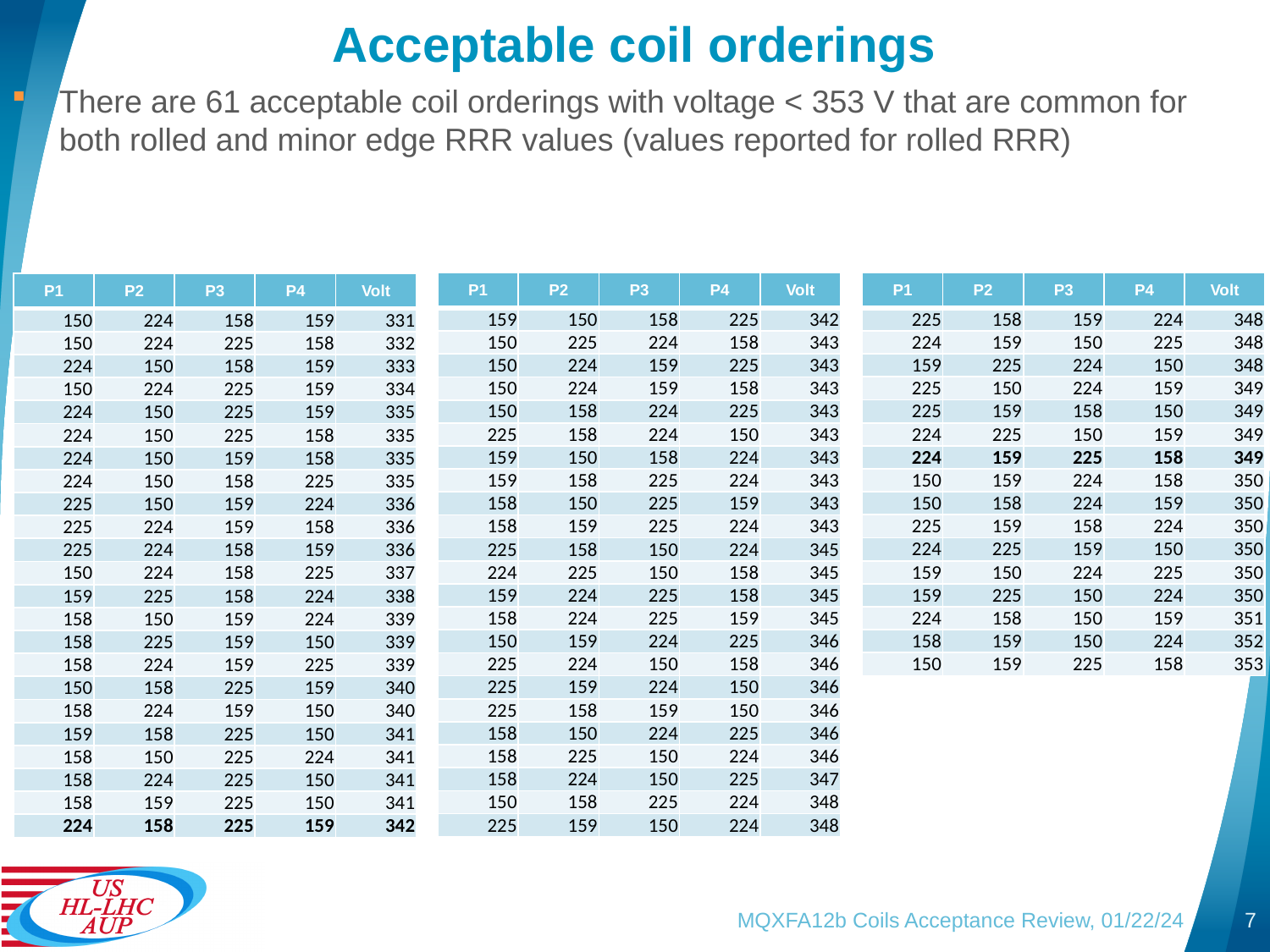

# Acceptable coil orderings
There are 61 acceptable coil orderings with voltage < 353 V that are common for both rolled and minor edge RRR values (values reported for rolled RRR)
| P1 | P2 | P3 | P4 | Volt |
| --- | --- | --- | --- | --- |
| 159 | 150 | 158 | 225 | 342 |
| 150 | 225 | 224 | 158 | 343 |
| 150 | 224 | 159 | 225 | 343 |
| 150 | 224 | 159 | 158 | 343 |
| 150 | 158 | 224 | 225 | 343 |
| 225 | 158 | 224 | 150 | 343 |
| 159 | 150 | 158 | 224 | 343 |
| 159 | 158 | 225 | 224 | 343 |
| 158 | 150 | 225 | 159 | 343 |
| 158 | 159 | 225 | 224 | 343 |
| 225 | 158 | 150 | 224 | 345 |
| 224 | 225 | 150 | 158 | 345 |
| 159 | 224 | 225 | 158 | 345 |
| 158 | 224 | 225 | 159 | 345 |
| 150 | 159 | 224 | 225 | 346 |
| 225 | 224 | 150 | 158 | 346 |
| 225 | 159 | 224 | 150 | 346 |
| 225 | 158 | 159 | 150 | 346 |
| 158 | 150 | 224 | 225 | 346 |
| 158 | 225 | 150 | 224 | 346 |
| 158 | 224 | 150 | 225 | 347 |
| 150 | 158 | 225 | 224 | 348 |
| 225 | 159 | 150 | 224 | 348 |
| P1 | P2 | P3 | P4 | Volt |
| --- | --- | --- | --- | --- |
| 225 | 158 | 159 | 224 | 348 |
| 224 | 159 | 150 | 225 | 348 |
| 159 | 225 | 224 | 150 | 348 |
| 225 | 150 | 224 | 159 | 349 |
| 225 | 159 | 158 | 150 | 349 |
| 224 | 225 | 150 | 159 | 349 |
| 224 | 159 | 225 | 158 | 349 |
| 150 | 159 | 224 | 158 | 350 |
| 150 | 158 | 224 | 159 | 350 |
| 225 | 159 | 158 | 224 | 350 |
| 224 | 225 | 159 | 150 | 350 |
| 159 | 150 | 224 | 225 | 350 |
| 159 | 225 | 150 | 224 | 350 |
| 224 | 158 | 150 | 159 | 351 |
| 158 | 159 | 150 | 224 | 352 |
| 150 | 159 | 225 | 158 | 353 |
| P1 | P2 | P3 | P4 | Volt |
| --- | --- | --- | --- | --- |
| 150 | 224 | 158 | 159 | 331 |
| 150 | 224 | 225 | 158 | 332 |
| 224 | 150 | 158 | 159 | 333 |
| 150 | 224 | 225 | 159 | 334 |
| 224 | 150 | 225 | 159 | 335 |
| 224 | 150 | 225 | 158 | 335 |
| 224 | 150 | 159 | 158 | 335 |
| 224 | 150 | 158 | 225 | 335 |
| 225 | 150 | 159 | 224 | 336 |
| 225 | 224 | 159 | 158 | 336 |
| 225 | 224 | 158 | 159 | 336 |
| 150 | 224 | 158 | 225 | 337 |
| 159 | 225 | 158 | 224 | 338 |
| 158 | 150 | 159 | 224 | 339 |
| 158 | 225 | 159 | 150 | 339 |
| 158 | 224 | 159 | 225 | 339 |
| 150 | 158 | 225 | 159 | 340 |
| 158 | 224 | 159 | 150 | 340 |
| 159 | 158 | 225 | 150 | 341 |
| 158 | 150 | 225 | 224 | 341 |
| 158 | 224 | 225 | 150 | 341 |
| 158 | 159 | 225 | 150 | 341 |
| 224 | 158 | 225 | 159 | 342 |
MQXFA12b Coils Acceptance Review, 01/22/24
7